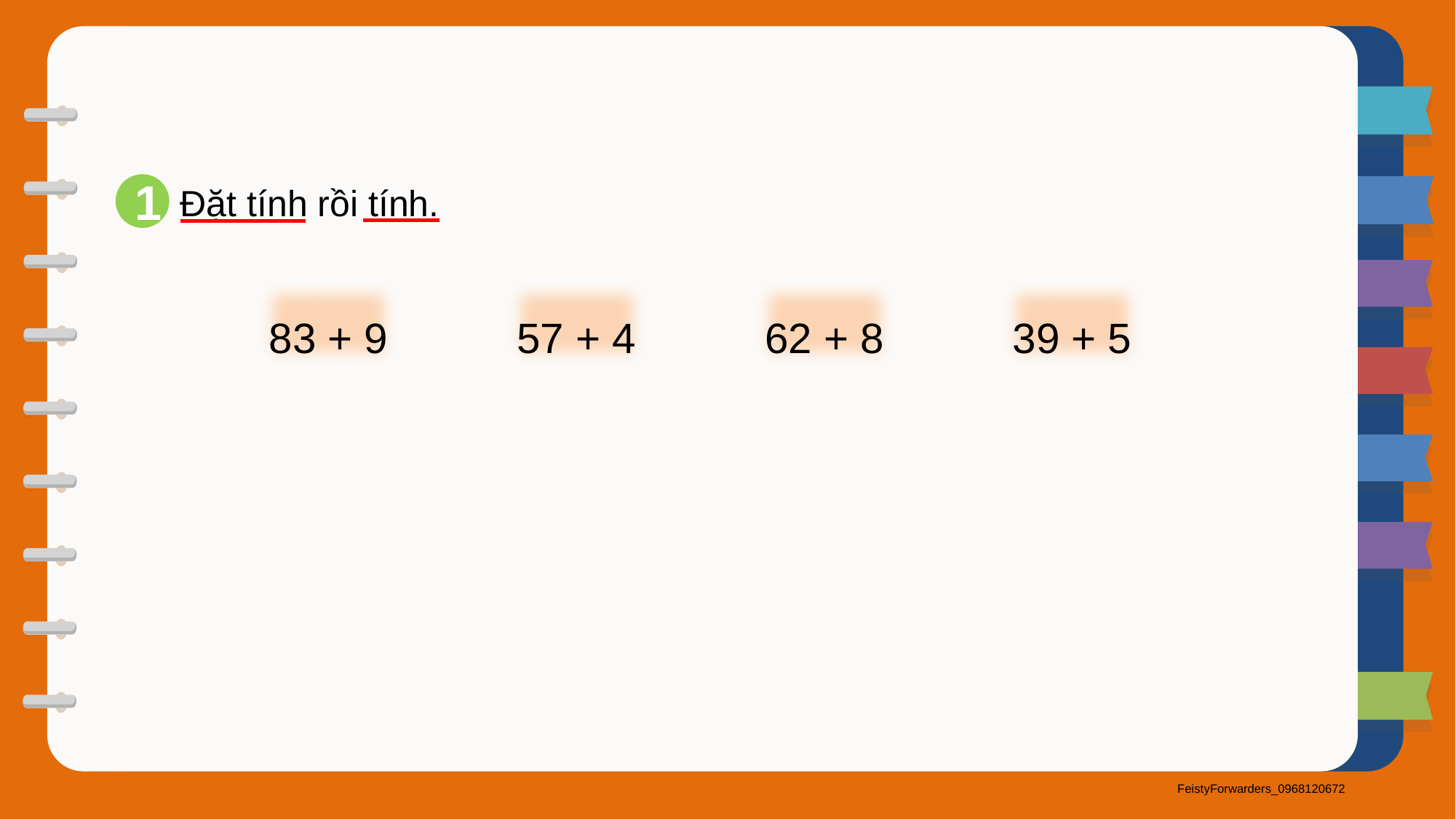

1
Đặt tính rồi tính.
39 + 5
62 + 8
57 + 4
83 + 9